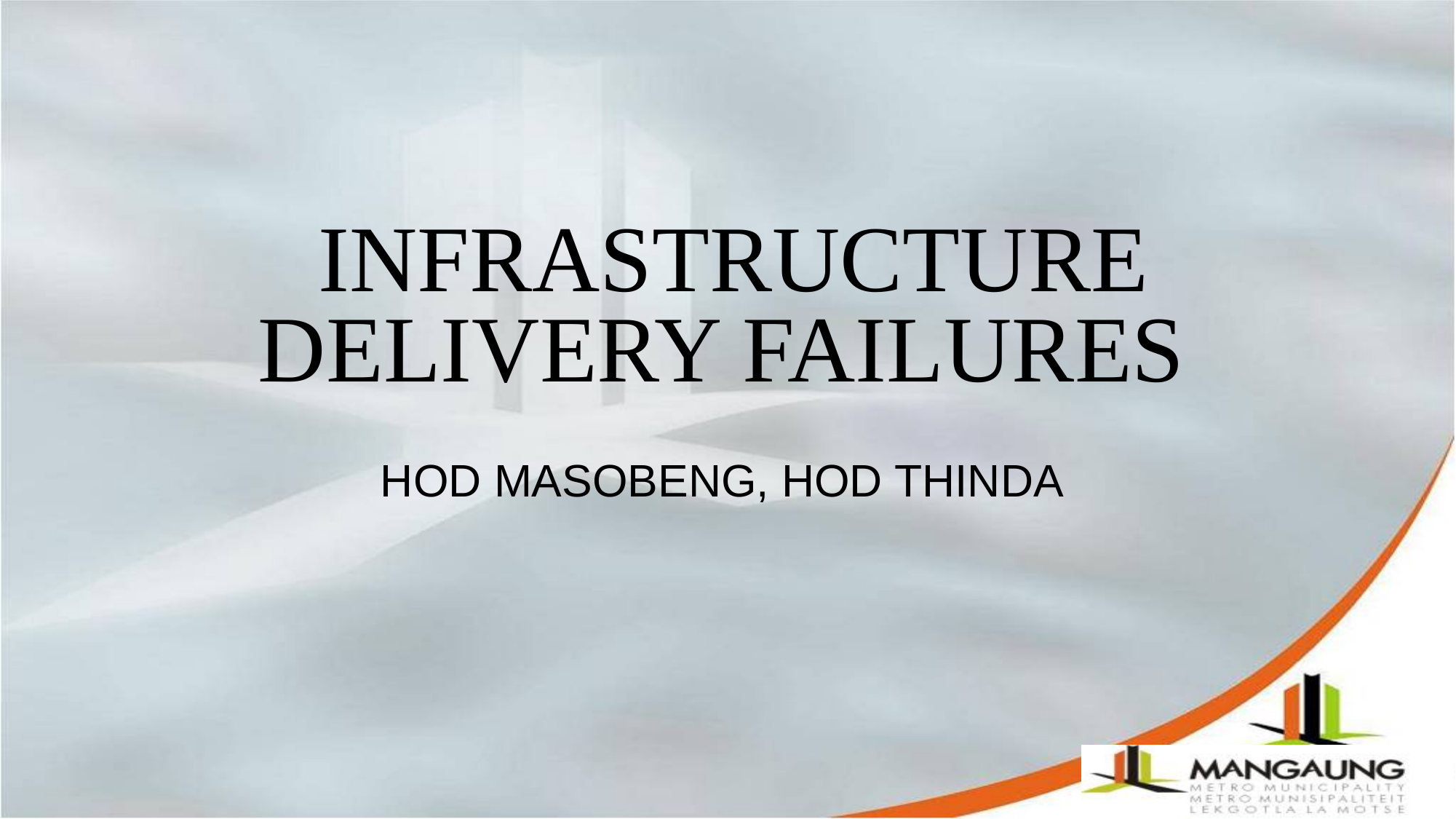

# INFRASTRUCTURE DELIVERY FAILURES
HOD MASOBENG, HOD THINDA